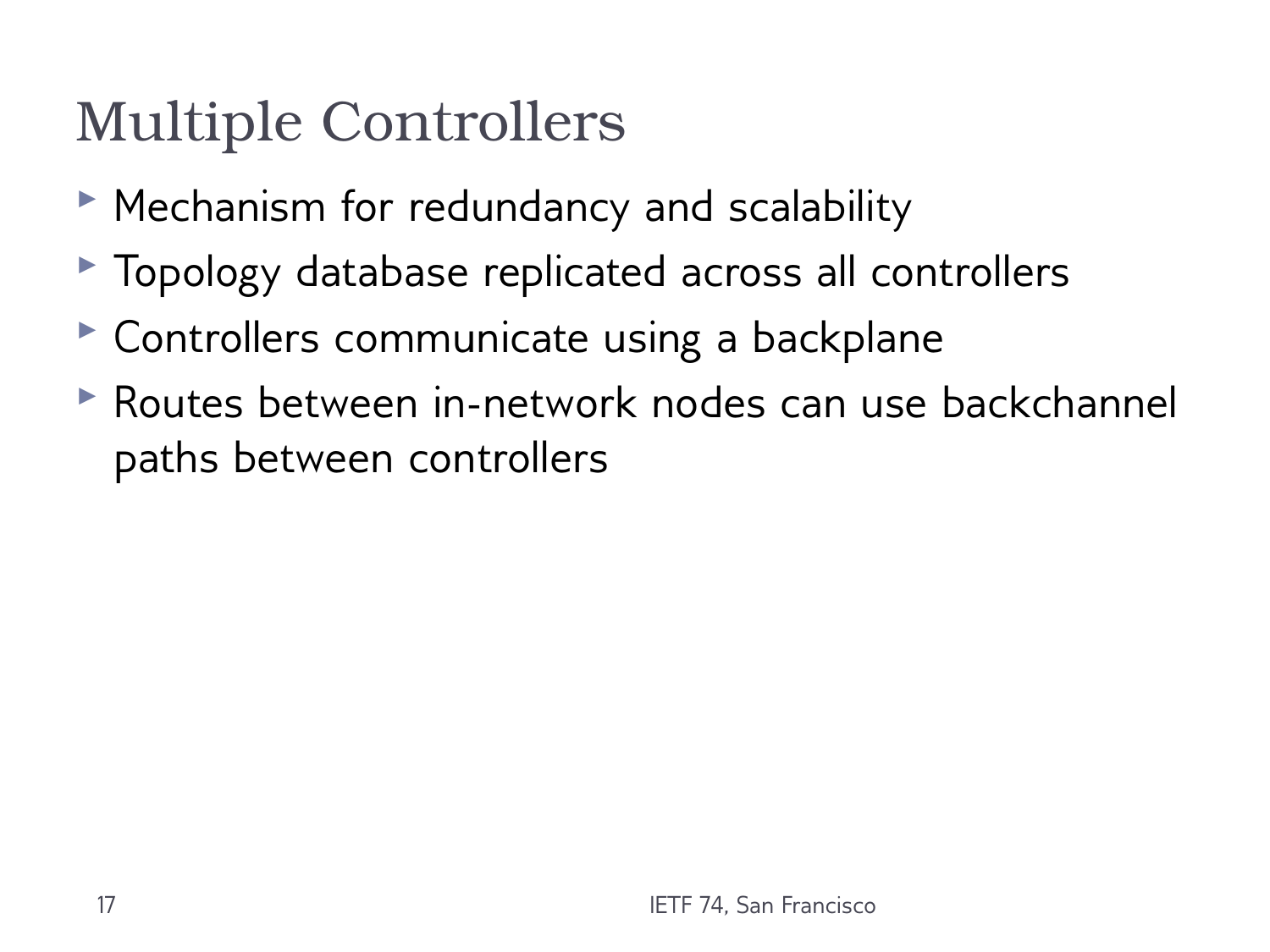

# Multiple Controllers
Mechanism for redundancy and scalability
Topology database replicated across all controllers
Controllers communicate using a backplane
Routes between in-network nodes can use backchannel paths between controllers
17
IETF 74, San Francisco